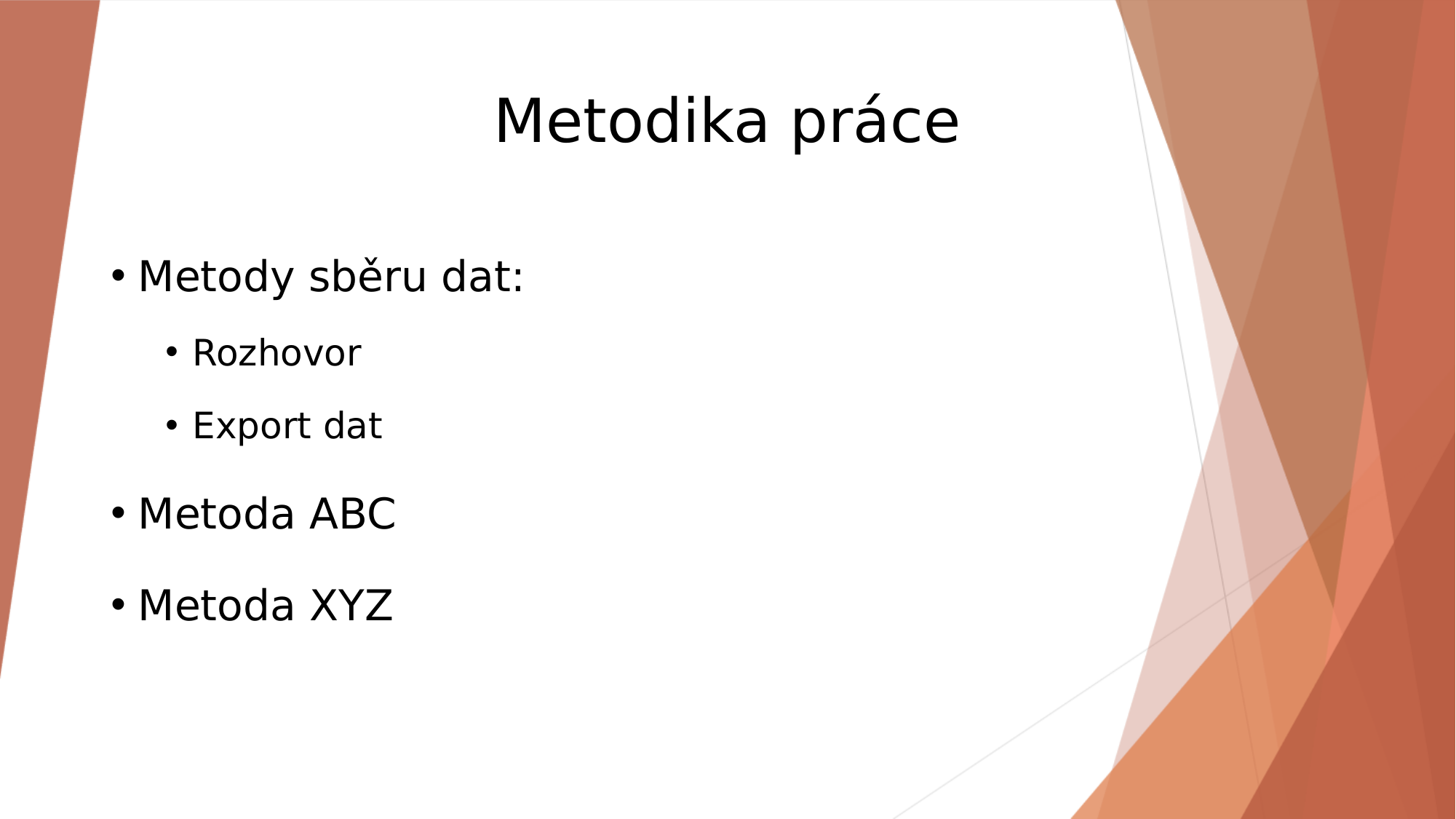

# Metodika práce
Metody sběru dat:
Rozhovor
Export dat
Metoda ABC
Metoda XYZ